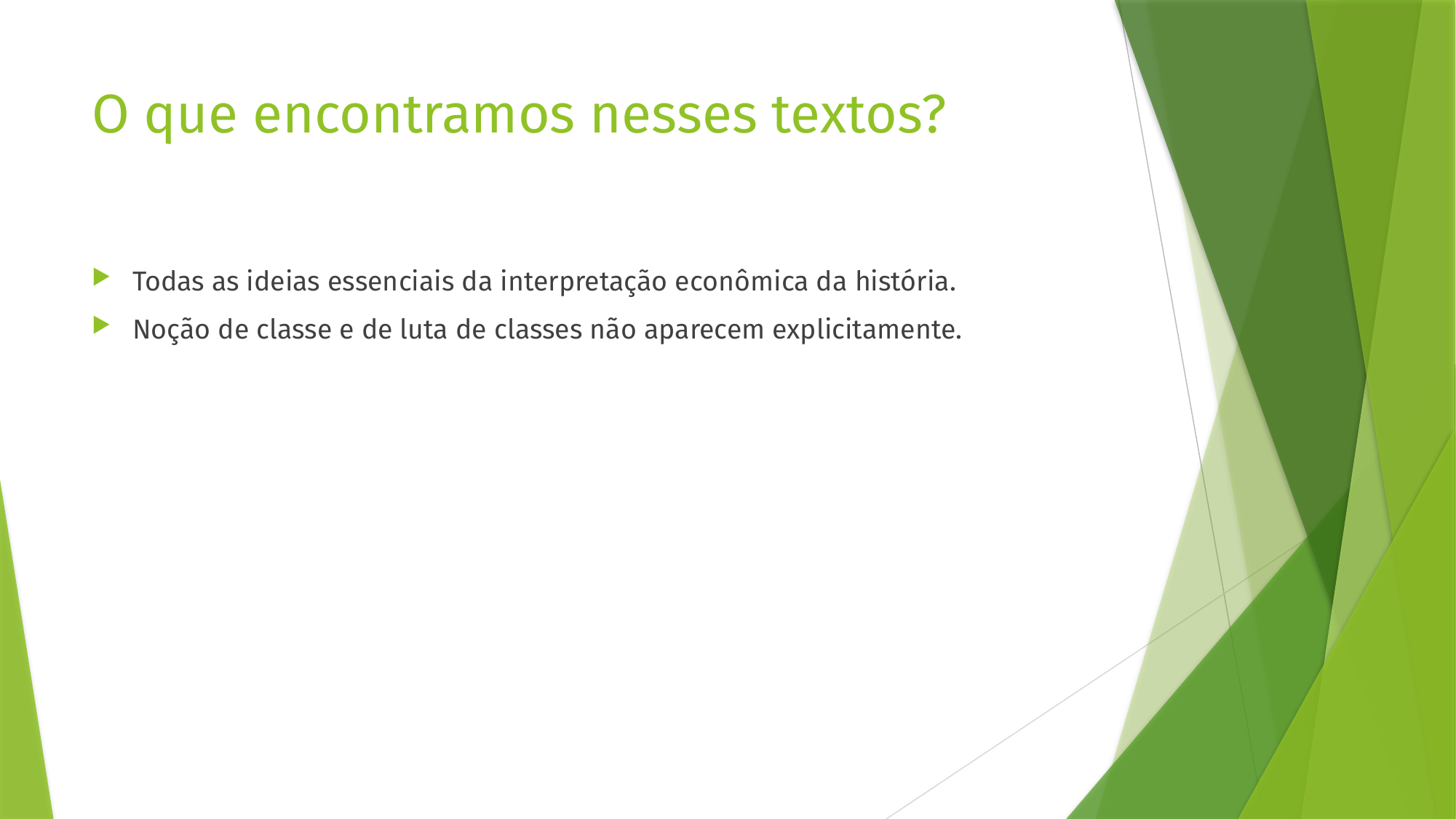

# O que encontramos nesses textos?
Todas as ideias essenciais da interpretação econômica da história.
Noção de classe e de luta de classes não aparecem explicitamente.